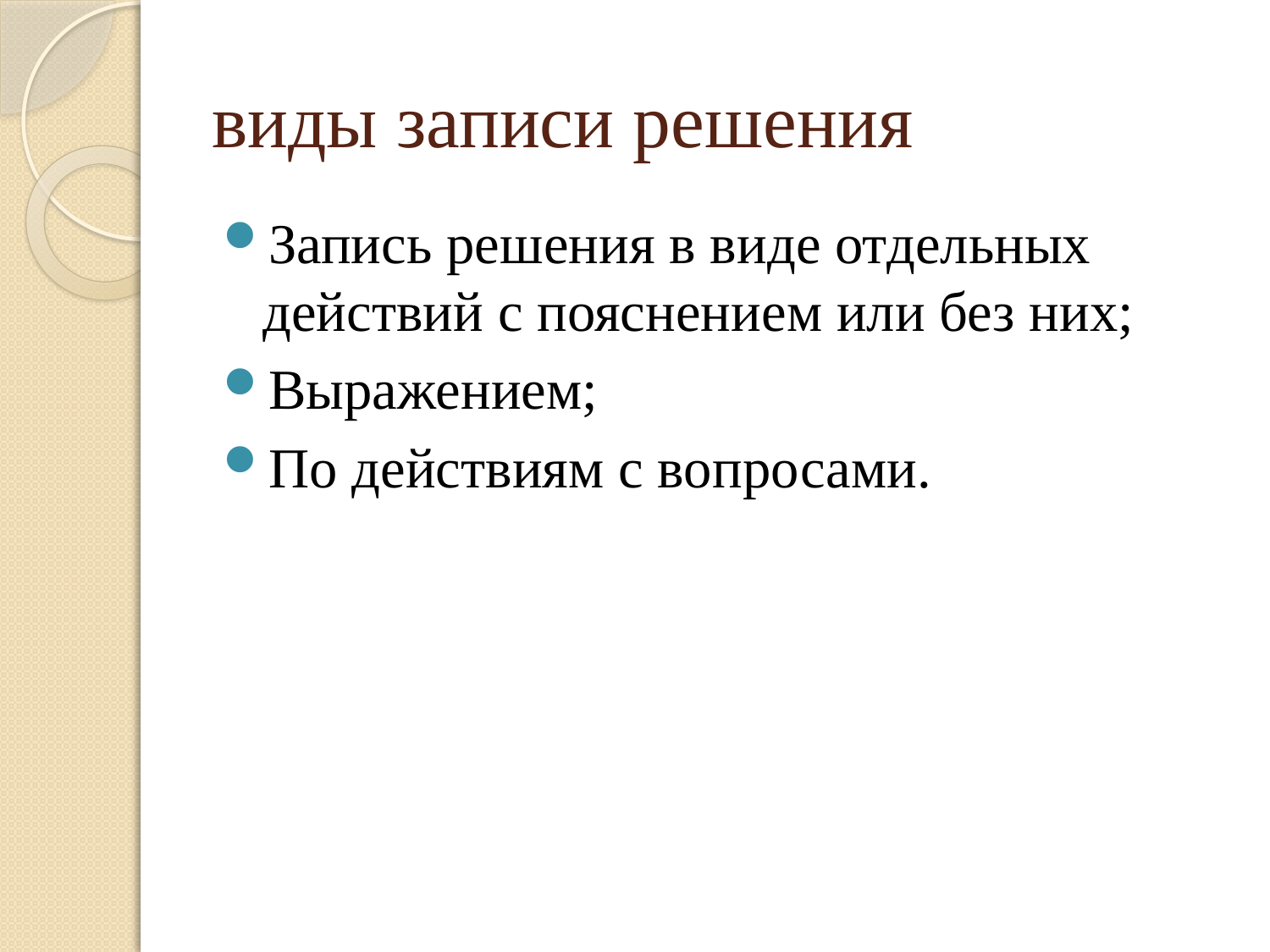

# виды записи решения
Запись решения в виде отдельных действий с пояснением или без них;
Выражением;
По действиям с вопросами.